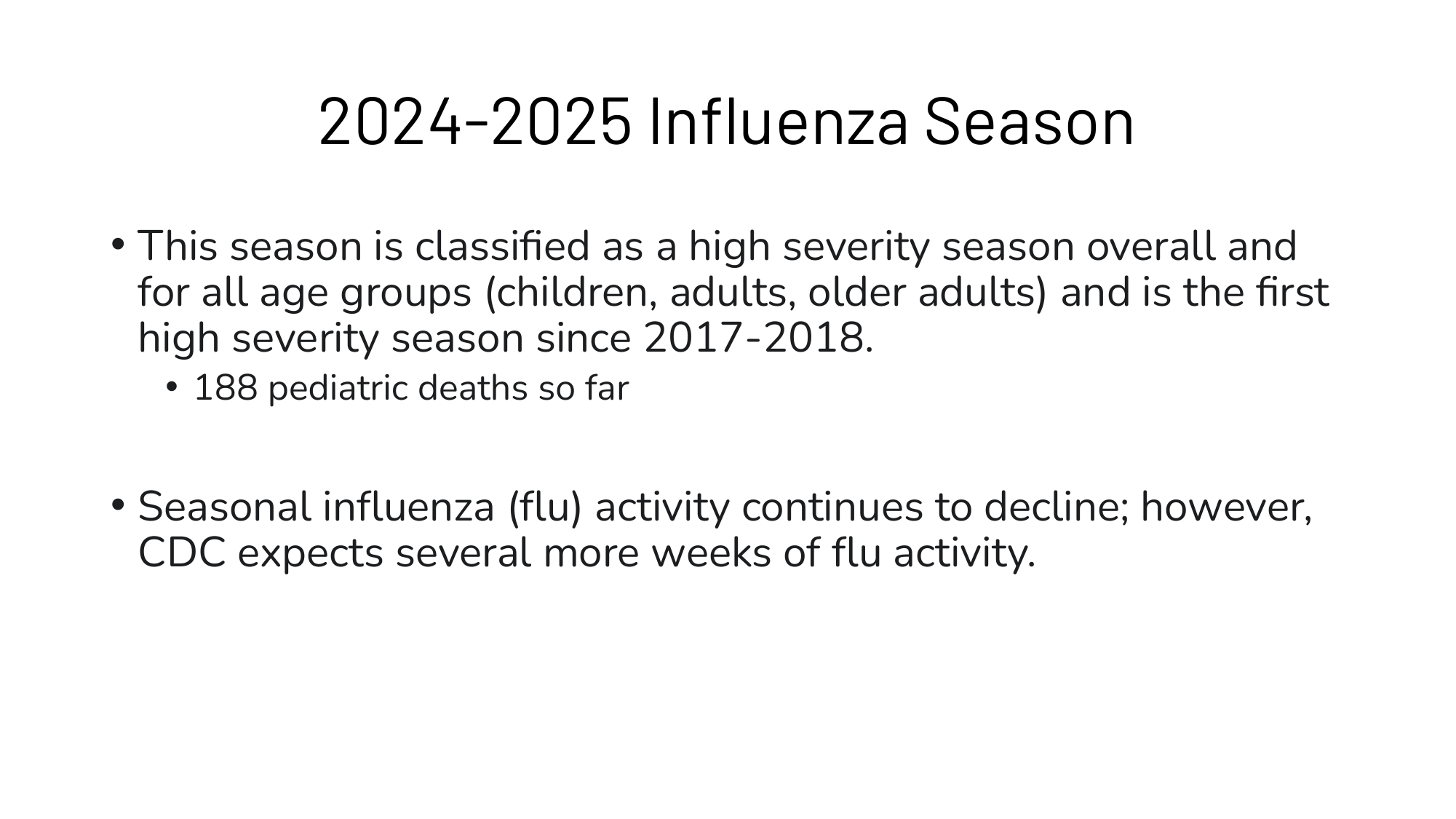

# 2024-2025 Influenza Season
This season is classified as a high severity season overall and for all age groups (children, adults, older adults) and is the first high severity season since 2017-2018.
188 pediatric deaths so far

Seasonal influenza (flu) activity continues to decline; however, CDC expects several more weeks of flu activity.